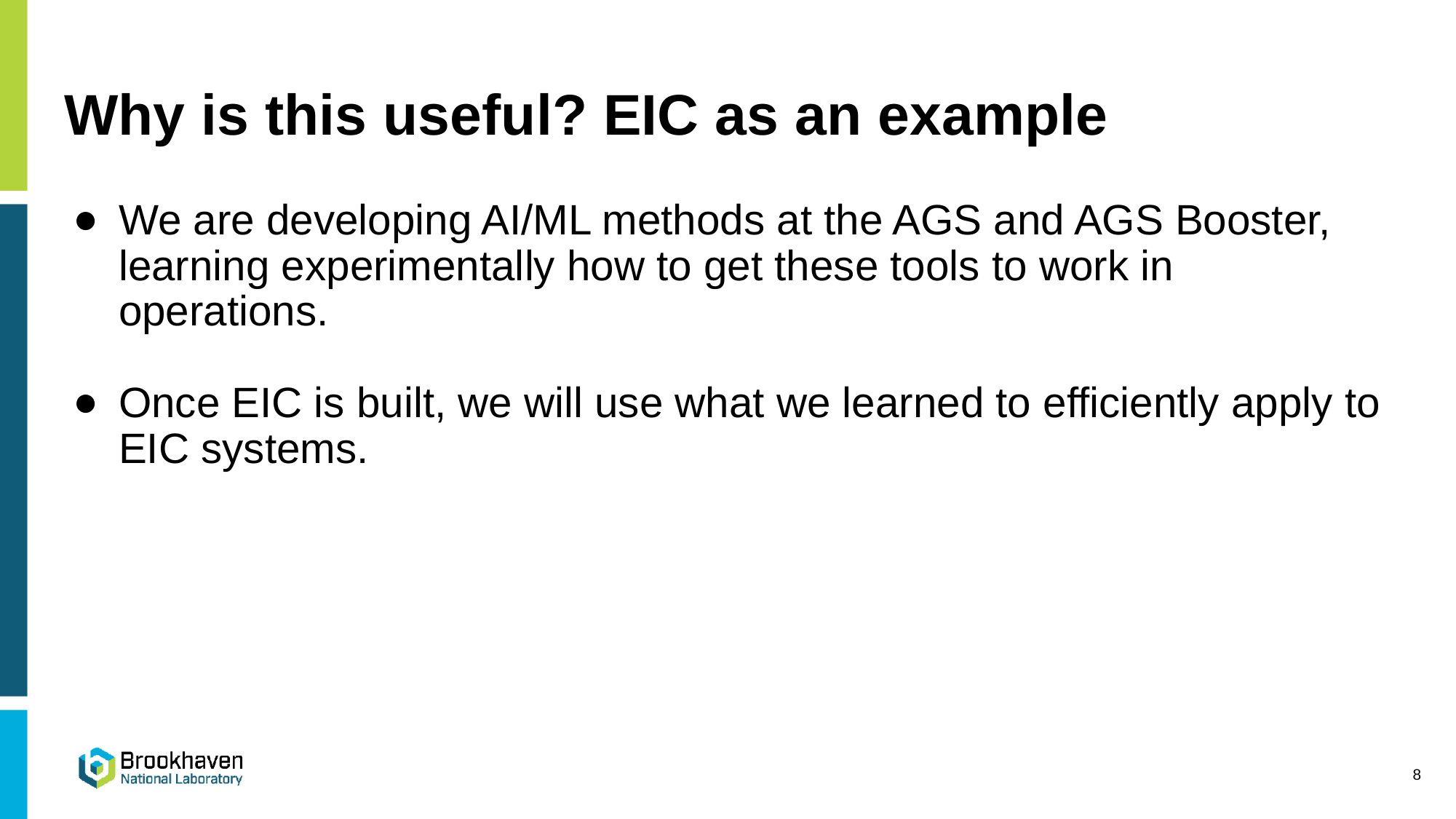

# Why is this useful? EIC as an example
We are developing AI/ML methods at the AGS and AGS Booster, learning experimentally how to get these tools to work in operations.

Once EIC is built, we will use what we learned to efficiently apply to EIC systems.
8